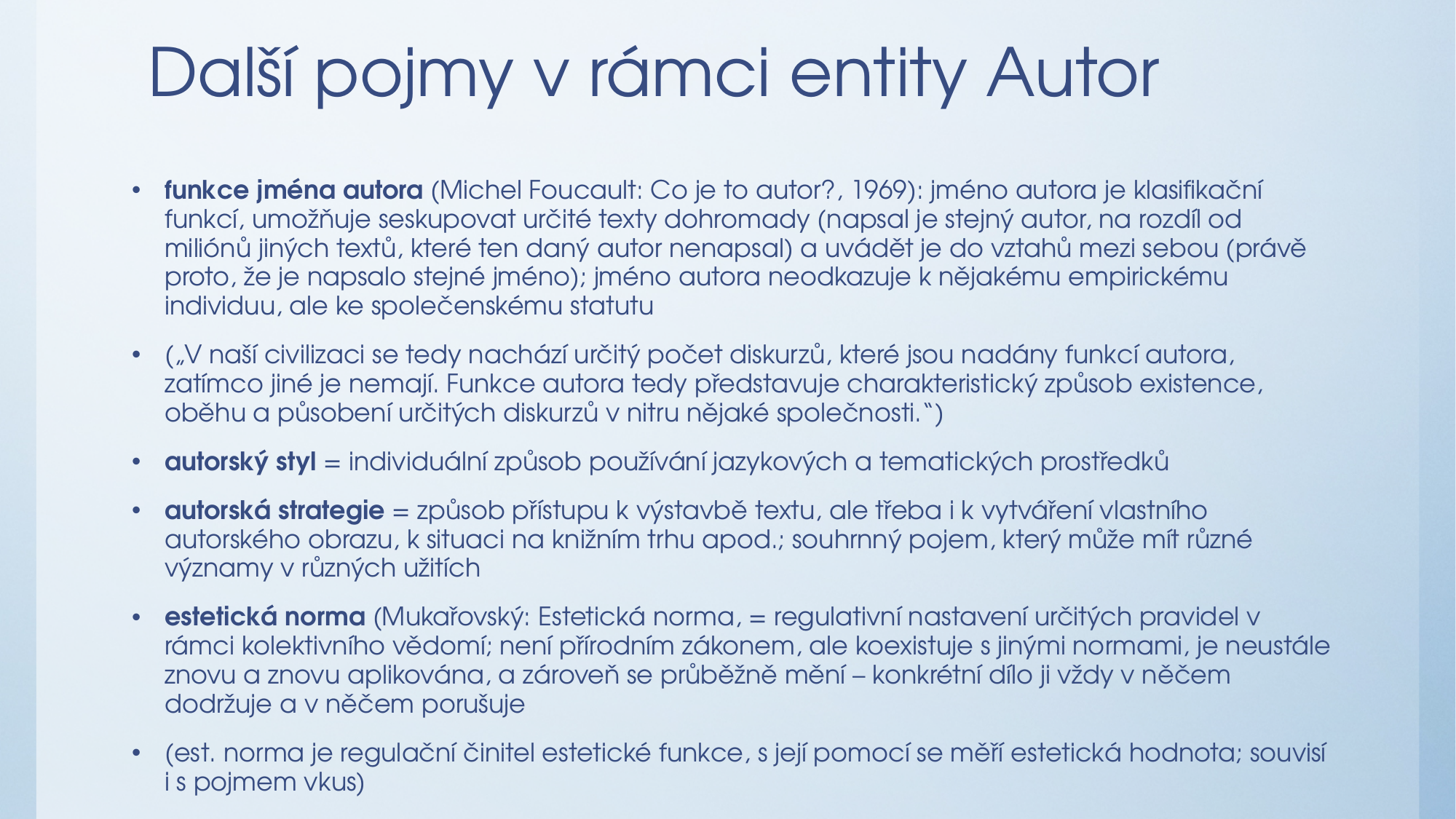

# Další pojmy v rámci entity Autor
funkce jména autora (Michel Foucault: Co je to autor?, 1969): jméno autora je klasifikační funkcí, umožňuje seskupovat určité texty dohromady (napsal je stejný autor, na rozdíl od miliónů jiných textů, které ten daný autor nenapsal) a uvádět je do vztahů mezi sebou (právě proto, že je napsalo stejné jméno); jméno autora neodkazuje k nějakému empirickému individuu, ale ke společenskému statutu
(„V naší civilizaci se tedy nachází určitý počet diskurzů, které jsou nadány funkcí autora, zatímco jiné je nemají. Funkce autora tedy představuje charakteristický způsob existence, oběhu a působení určitých diskurzů v nitru nějaké společnosti.“)
autorský styl = individuální způsob používání jazykových a tematických prostředků
autorská strategie = způsob přístupu k výstavbě textu, ale třeba i k vytváření vlastního autorského obrazu, k situaci na knižním trhu apod.; souhrnný pojem, který může mít různé významy v různých užitích
estetická norma (Mukařovský: Estetická norma, = regulativní nastavení určitých pravidel v rámci kolektivního vědomí; není přírodním zákonem, ale koexistuje s jinými normami, je neustále znovu a znovu aplikována, a zároveň se průběžně mění – konkrétní dílo ji vždy v něčem dodržuje a v něčem porušuje
(est. norma je regulační činitel estetické funkce, s její pomocí se měří estetická hodnota; souvisí i s pojmem vkus)